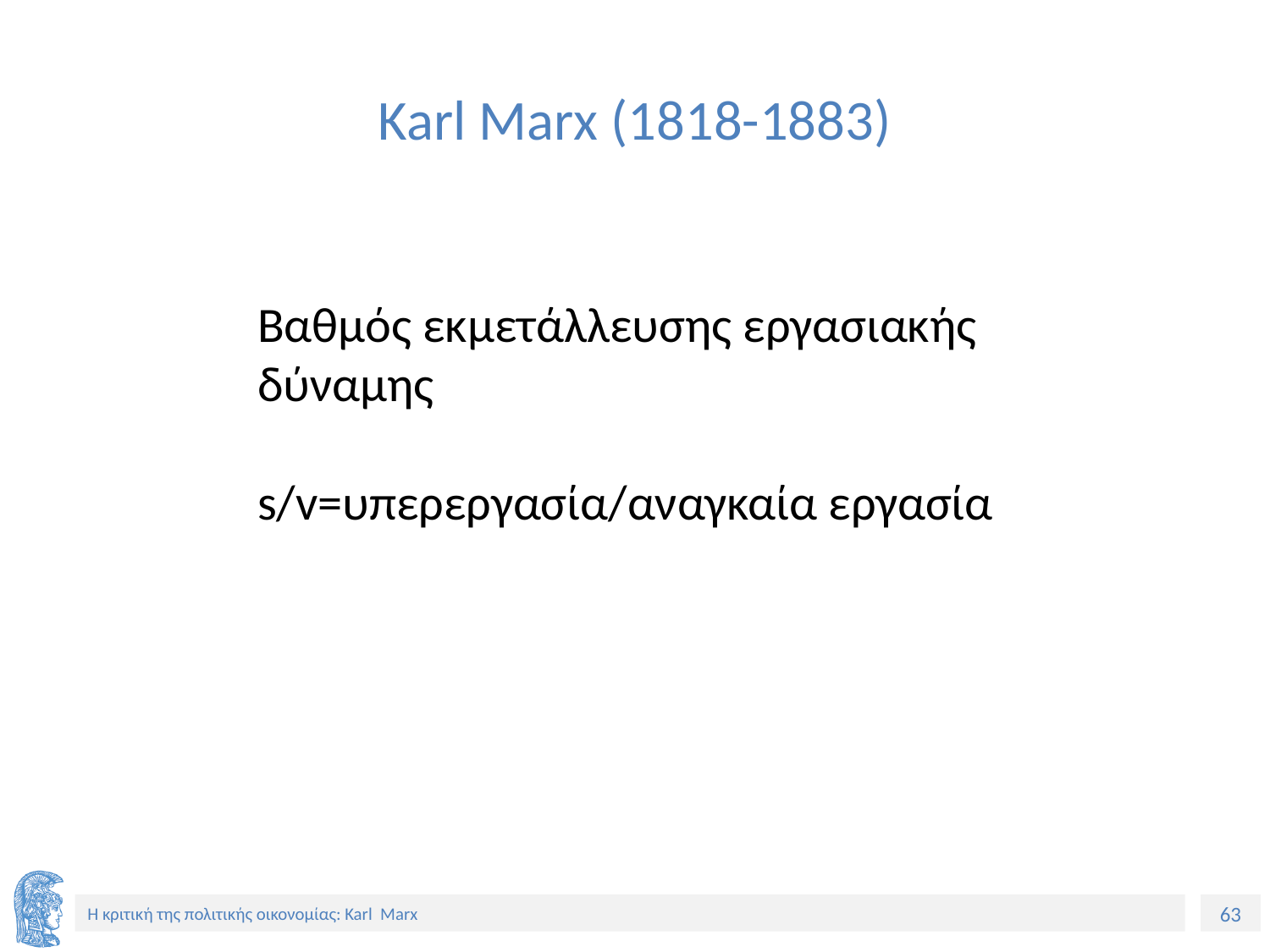

# Karl Marx (1818-1883)
Βαθμός εκμετάλλευσης εργασιακής δύναμης

s/v=υπερεργασία/αναγκαία εργασία